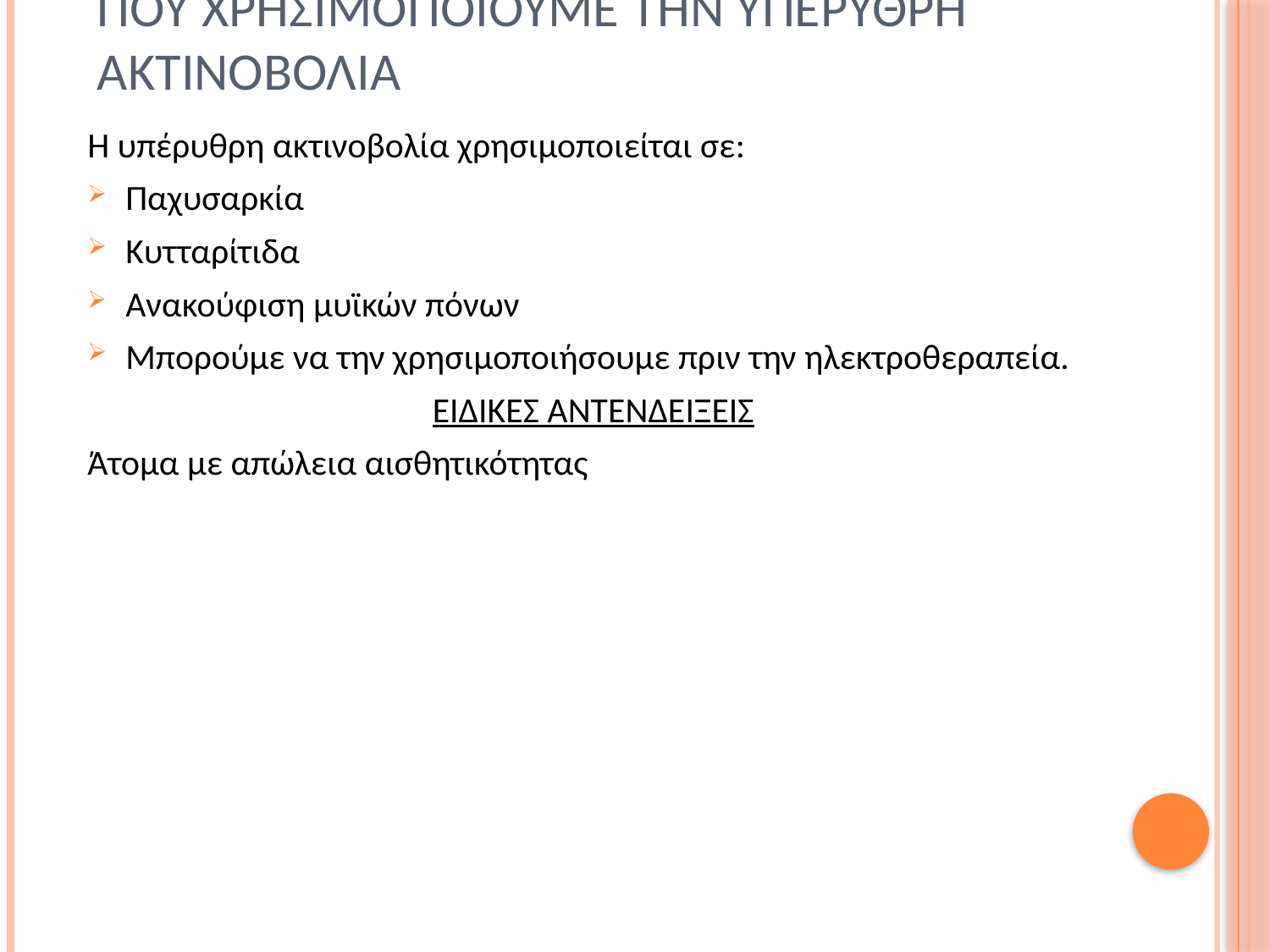

# Που χρησιμοποιουμε την υπερυθρη ακτινοβολια
Η υπέρυθρη ακτινοβολία χρησιμοποιείται σε:
Παχυσαρκία
Κυτταρίτιδα
Ανακούφιση μυϊκών πόνων
Μπορούμε να την χρησιμοποιήσουμε πριν την ηλεκτροθεραπεία.
ΕΙΔΙΚΕΣ ΑΝΤΕΝΔΕΙΞΕΙΣ
Άτομα με απώλεια αισθητικότητας